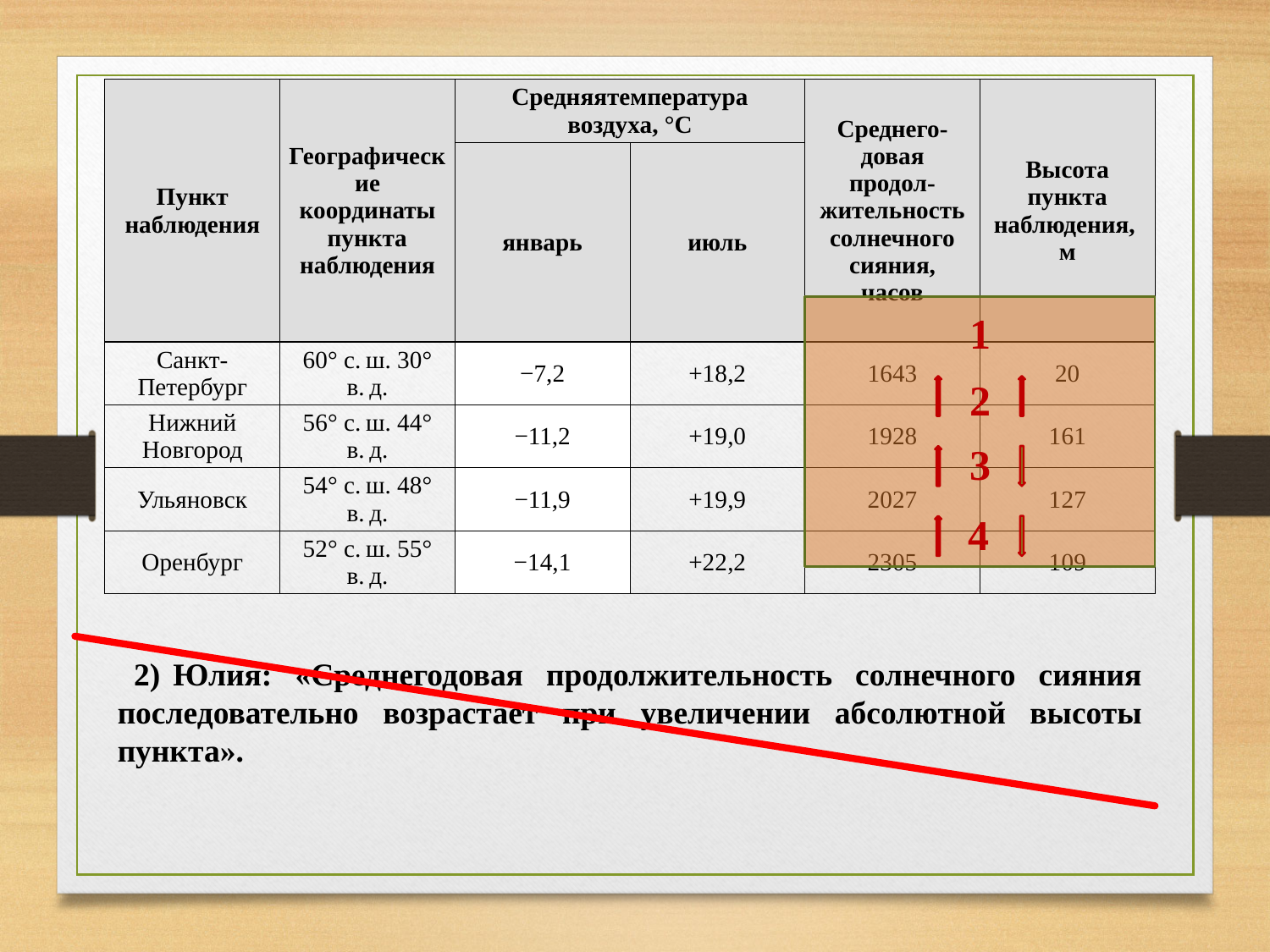

| Пункт наблюдения | Географические координаты пункта наблюдения | Средняятемпература воздуха, °С |  | Среднего-довая продол- жительность солнечного сияния, часов | Высота пункта наблюдения, м |
| --- | --- | --- | --- | --- | --- |
|  |  | январь | июль |  |  |
| Санкт-Петербург | 60° с. ш. 30° в. д. | −7,2 | +18,2 | 1643 | 20 |
| Нижний Новгород | 56° с. ш. 44° в. д. | −11,2 | +19,0 | 1928 | 161 |
| Ульяновск | 54° с. ш. 48° в. д. | −11,9 | +19,9 | 2027 | 127 |
| Оренбург | 52° с. ш. 55° в. д. | −14,1 | +22,2 | 2305 | 109 |

1
2

3

4

2)  Юлия: «Среднегодовая продолжительность солнечного сияния последовательно возрастает при увеличении абсолютной высоты пункта».